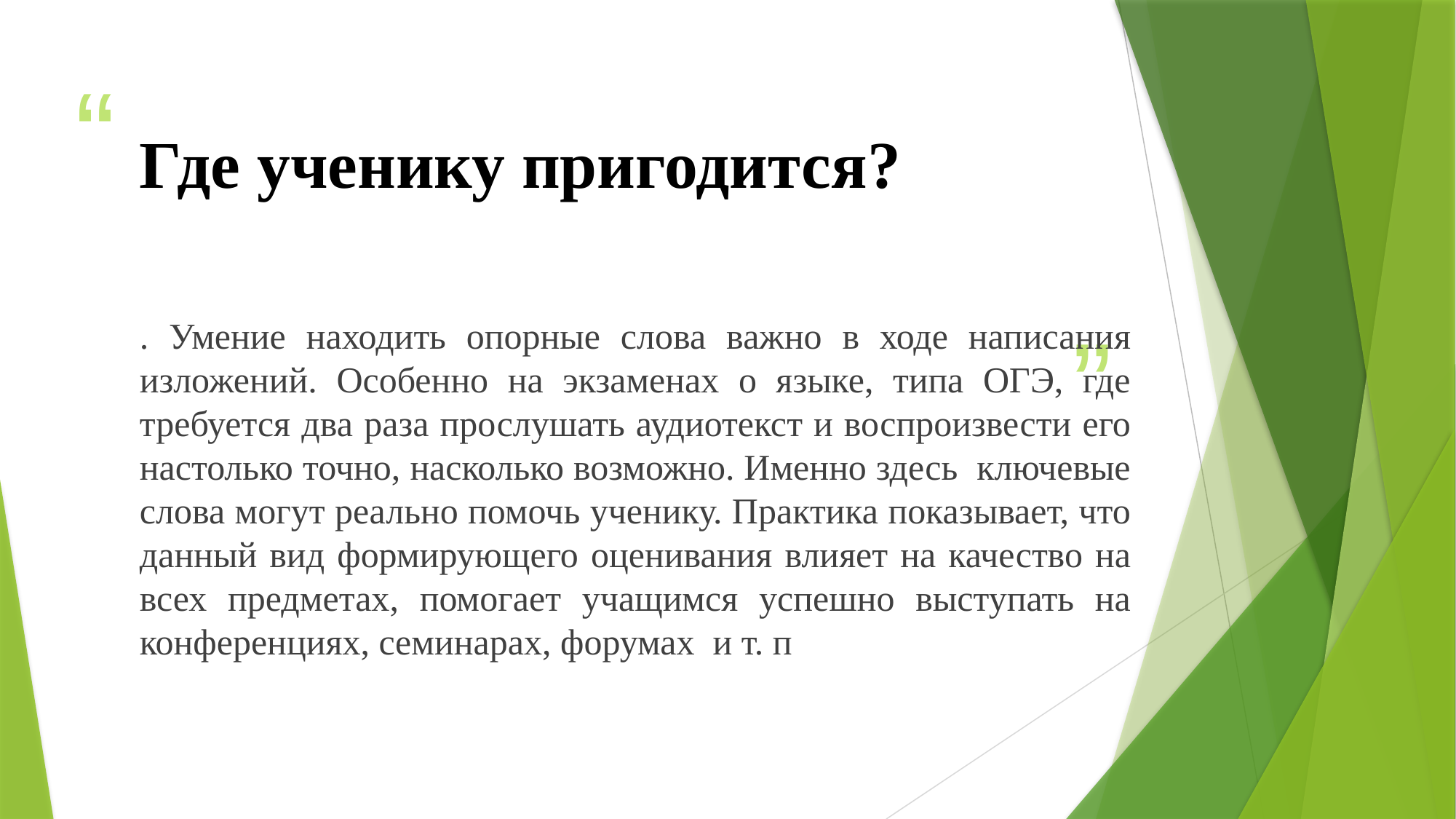

# Где ученику пригодится?
. Умение находить опорные слова важно в ходе написания изложений. Особенно на экзаменах о языке, типа ОГЭ, где требуется два раза прослушать аудиотекст и воспроизвести его настолько точно, насколько возможно. Именно здесь  ключевые слова могут реально помочь ученику. Практика показывает, что данный вид формирующего оценивания влияет на качество на всех предметах, помогает учащимся успешно выступать на конференциях, семинарах, форумах  и т. п